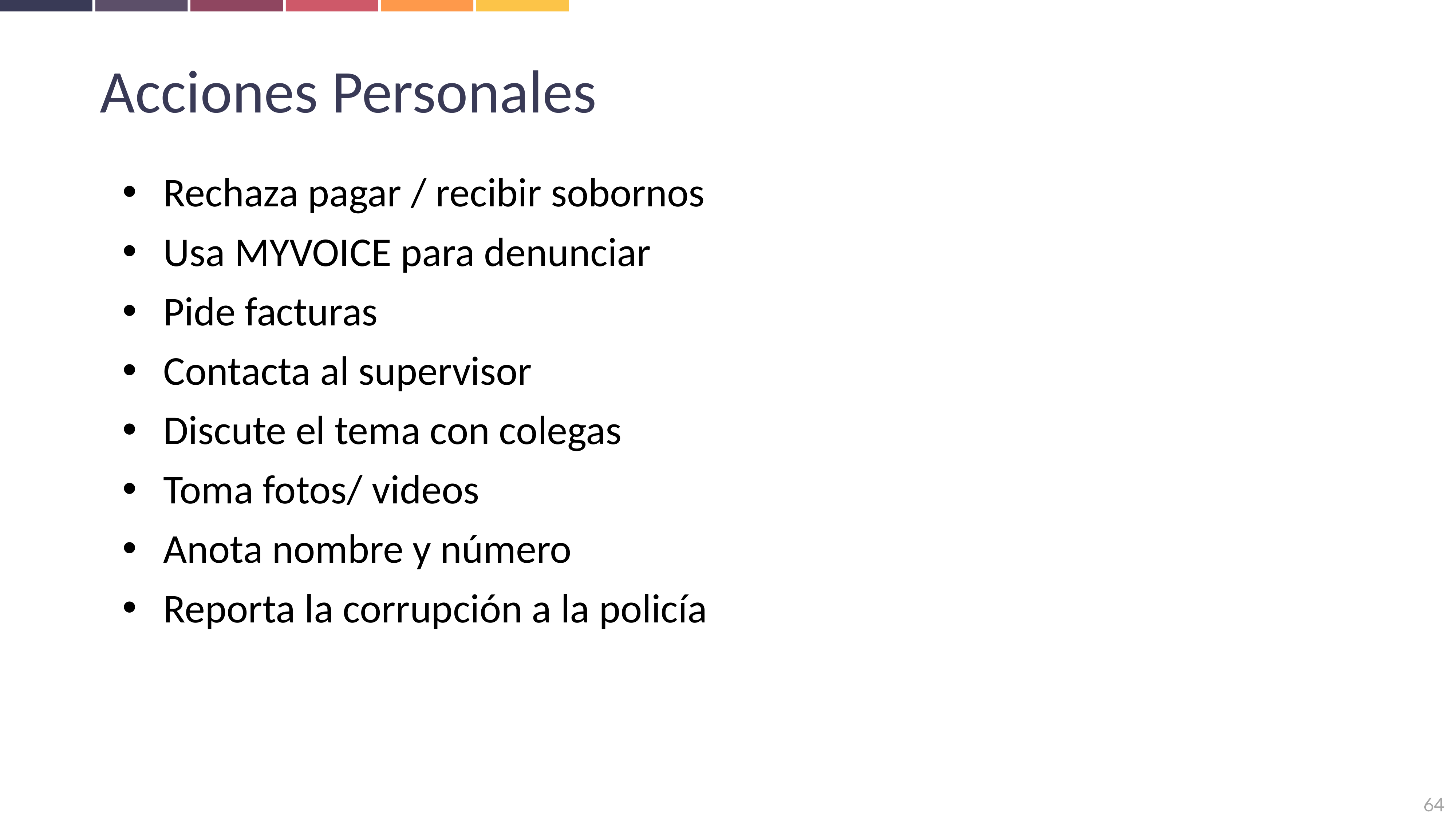

Acciones Personales
Rechaza pagar / recibir sobornos
Usa MYVOICE para denunciar
Pide facturas
Contacta al supervisor
Discute el tema con colegas
Toma fotos/ videos
Anota nombre y número
Reporta la corrupción a la policía